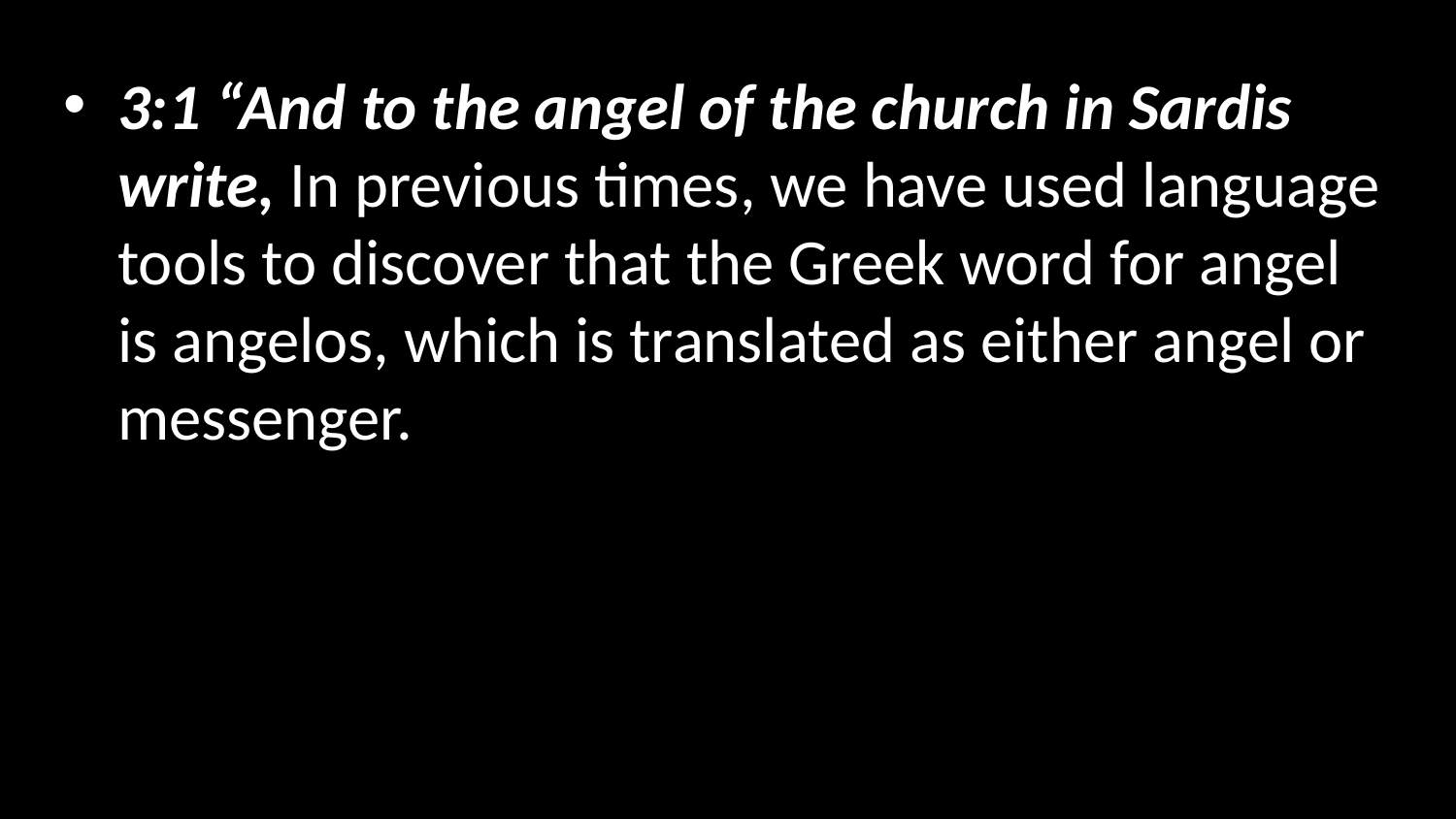

3:1 “And to the angel of the church in Sardis write, In previous times, we have used language tools to discover that the Greek word for angel is angelos, which is translated as either angel or messenger.